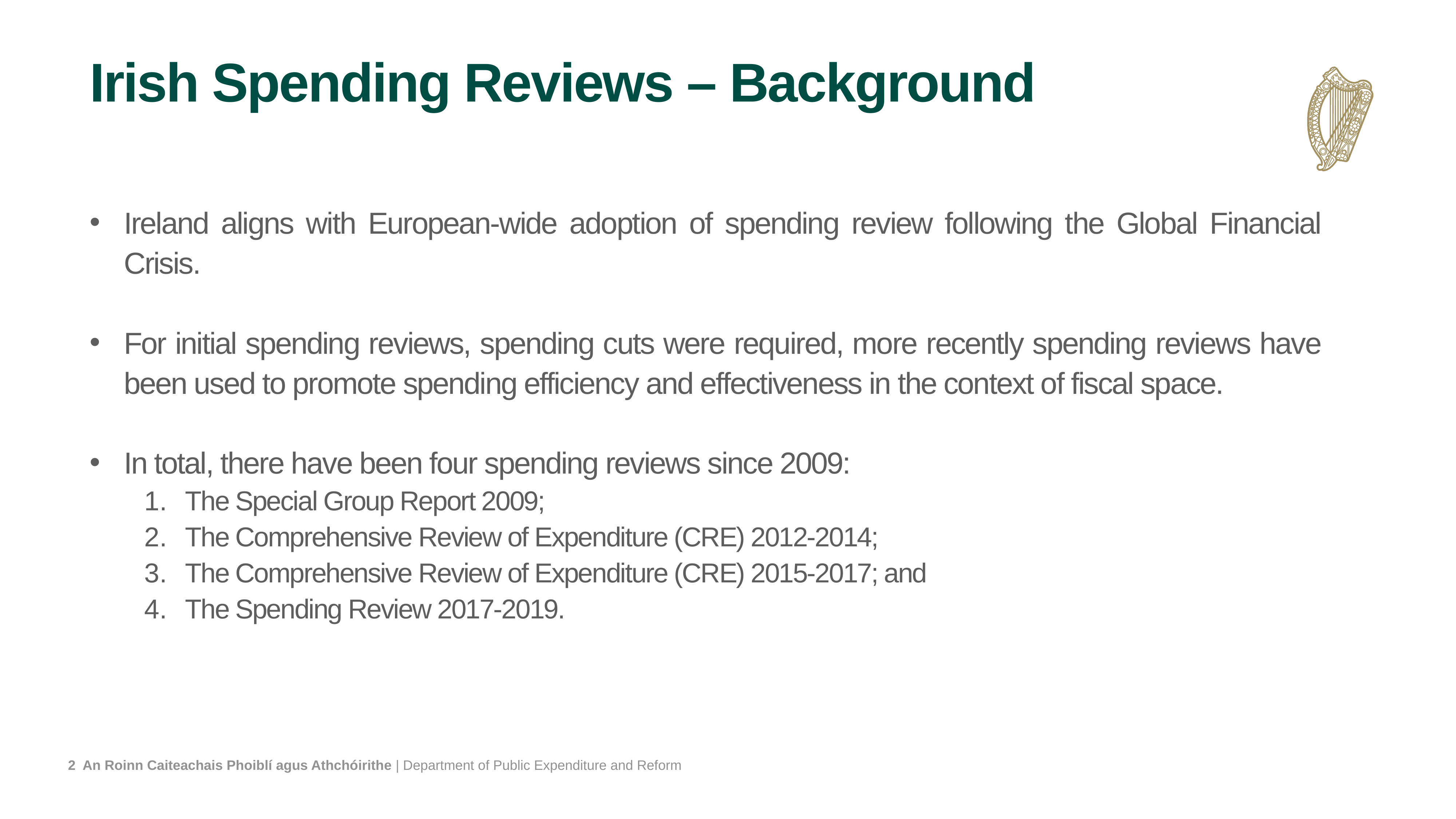

# Irish Spending Reviews – Background
Ireland aligns with European-wide adoption of spending review following the Global Financial Crisis.

For initial spending reviews, spending cuts were required, more recently spending reviews have been used to promote spending efficiency and effectiveness in the context of fiscal space.

In total, there have been four spending reviews since 2009:
The Special Group Report 2009;
The Comprehensive Review of Expenditure (CRE) 2012-2014;
The Comprehensive Review of Expenditure (CRE) 2015-2017; and
The Spending Review 2017-2019.